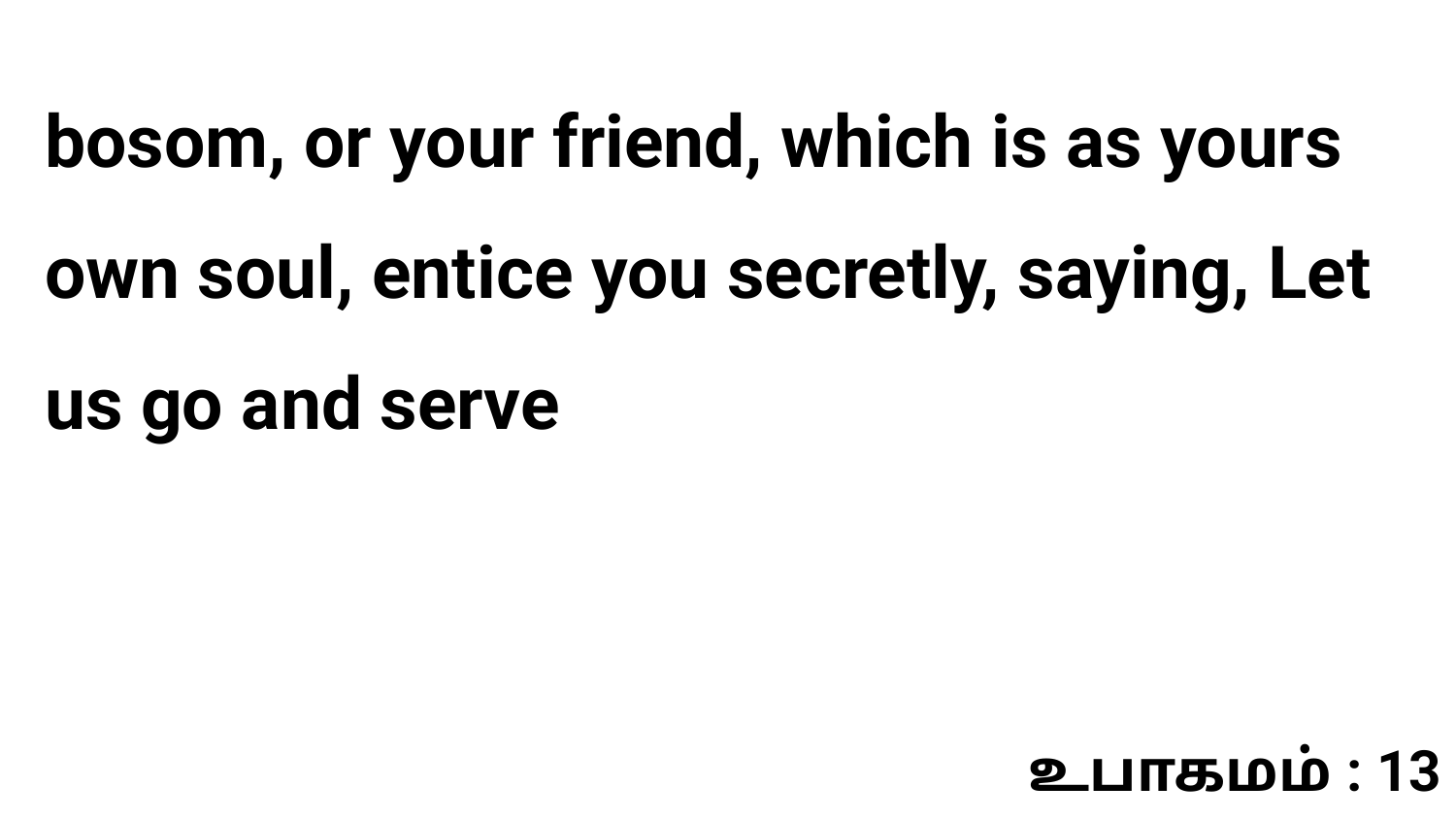

bosom, or your friend, which is as yours own soul, entice you secretly, saying, Let us go and serve
உபாகமம் : 13